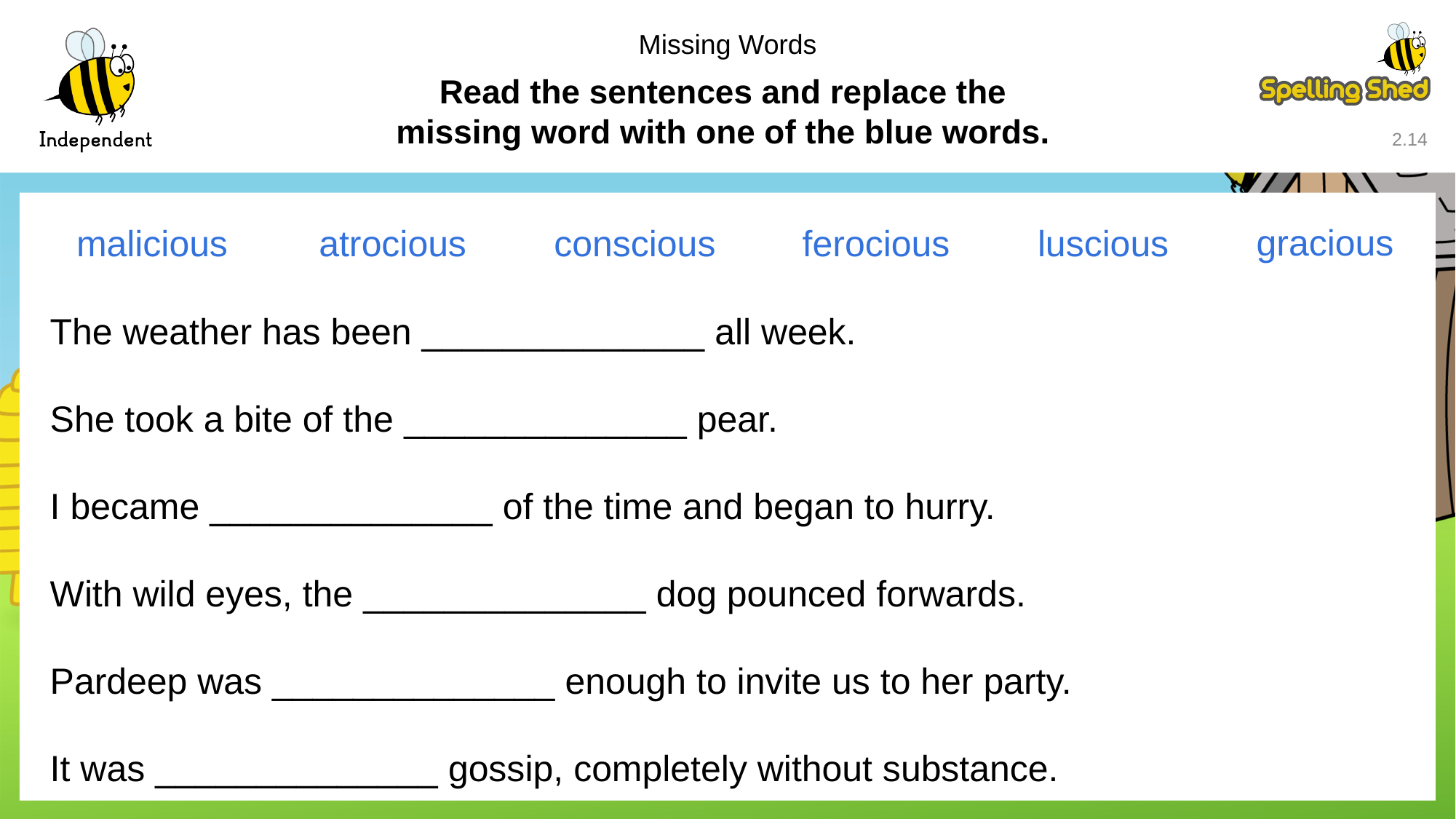

Missing Words
Read the sentences and replace the
missing word with one of the blue words.
2.14
gracious
malicious
atrocious
conscious
ferocious
luscious
The weather has been ______________ all week.
She took a bite of the ______________ pear.
I became ______________ of the time and began to hurry.
With wild eyes, the ______________ dog pounced forwards.
Pardeep was ______________ enough to invite us to her party.
It was ______________ gossip, completely without substance.